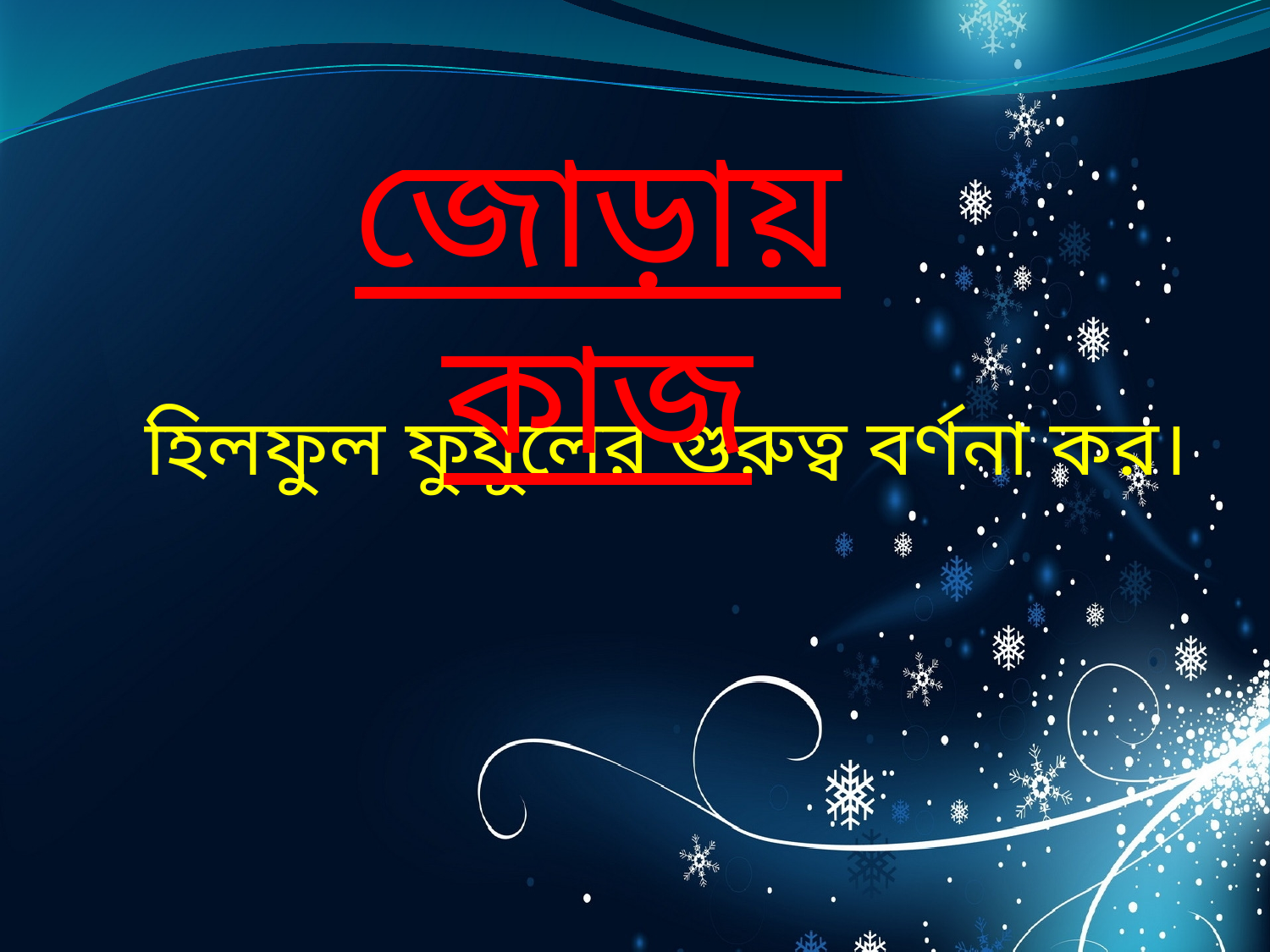

জোড়ায় কাজ
হিলফুল ফুযুলের গুরুত্ব বর্ণনা কর।